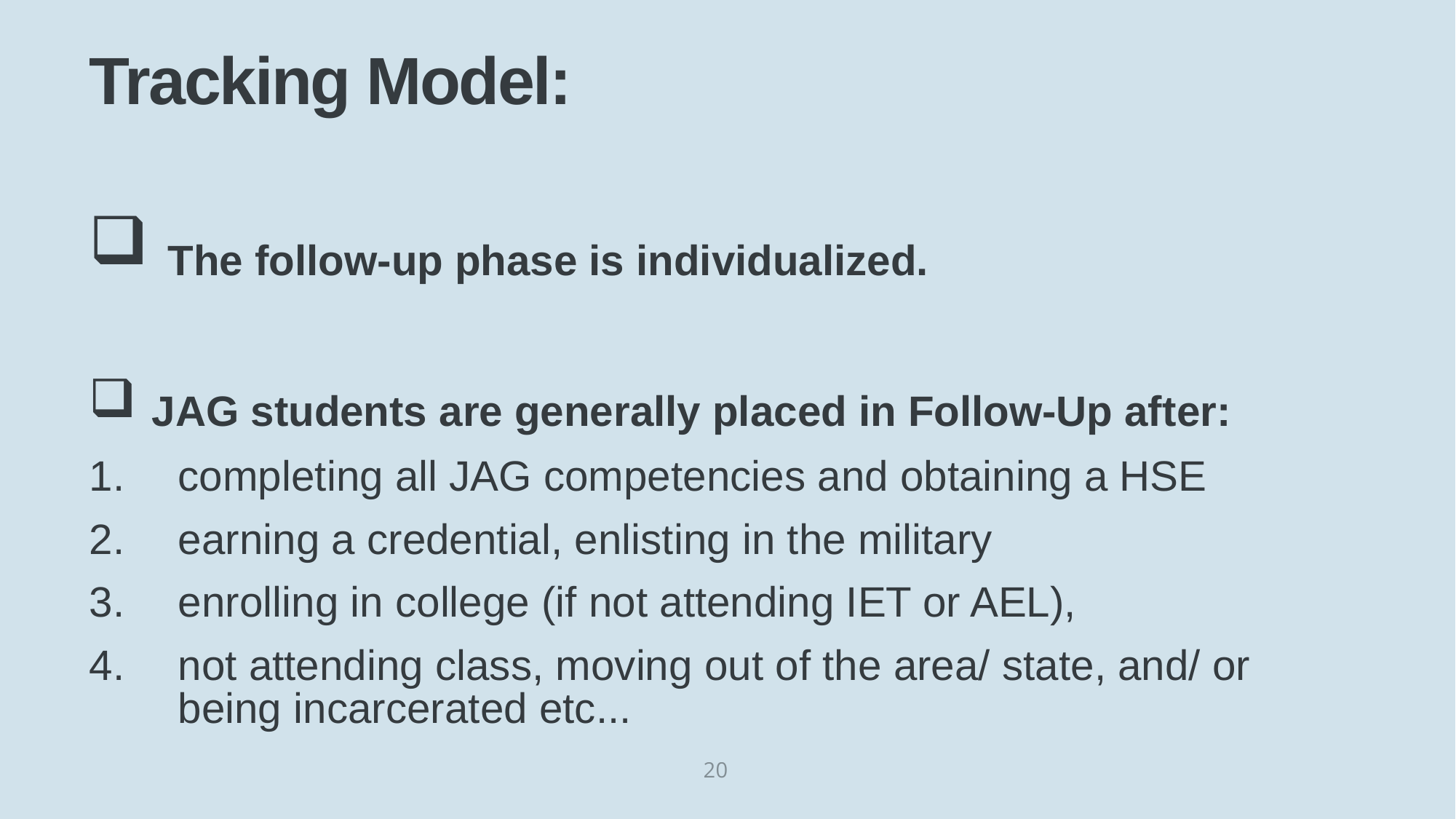

# Tracking Model:

 The follow-up phase is individualized.

 JAG students are generally placed in Follow-Up after:
completing all JAG competencies and obtaining a HSE
earning a credential, enlisting in the military
enrolling in college (if not attending IET or AEL),
not attending class, moving out of the area/ state, and/ or being incarcerated etc...

20